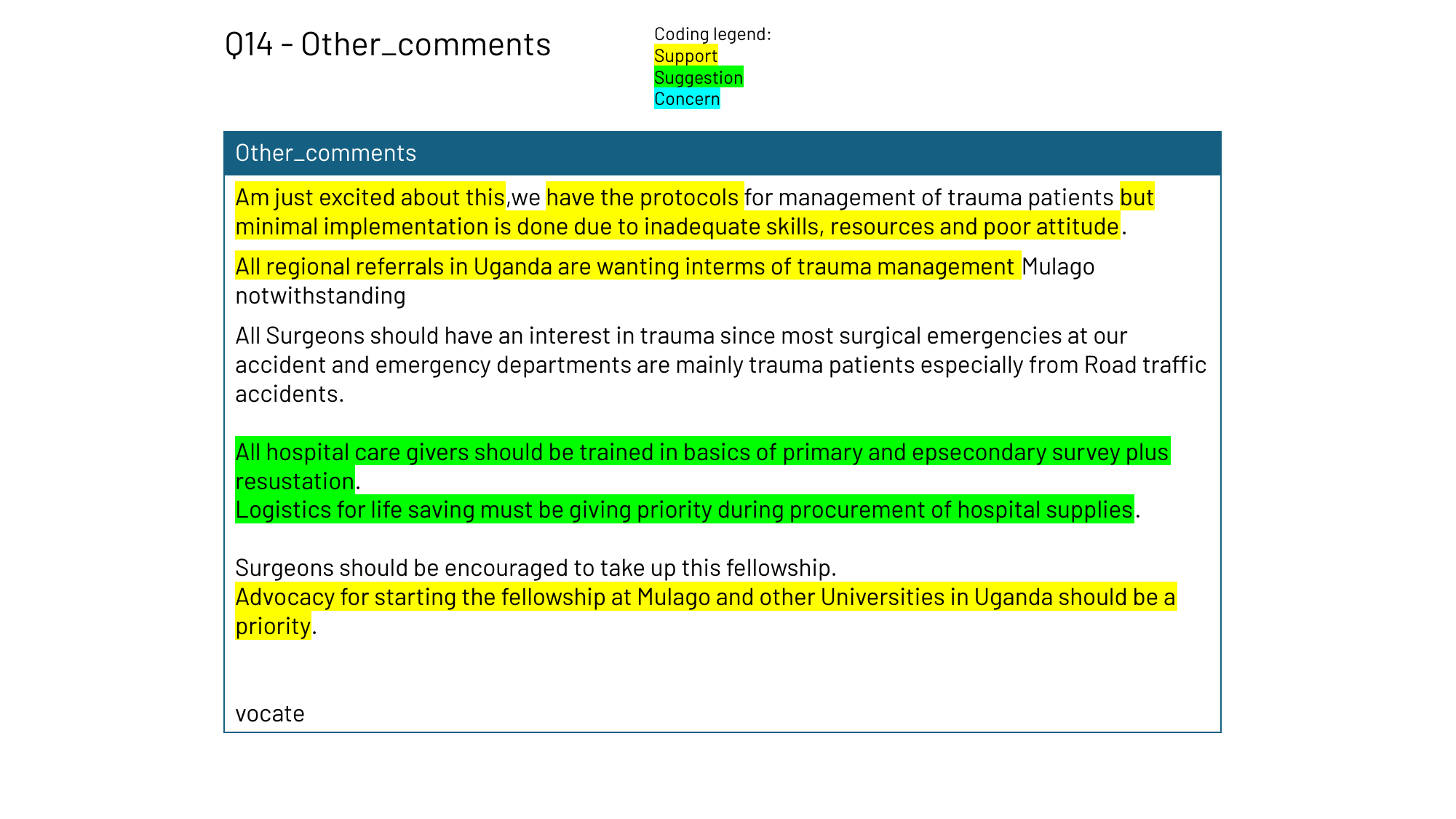

Q14 - Other_comments
Coding legend:
Support
Suggestion
Concern
| Other\_comments |
| --- |
| Am just excited about this,we have the protocols for management of trauma patients but minimal implementation is done due to inadequate skills, resources and poor attitude. |
| All regional referrals in Uganda are wanting interms of trauma management Mulago notwithstanding |
| All Surgeons should have an interest in trauma since most surgical emergencies at our accident and emergency departments are mainly trauma patients especially from Road traffic accidents. All hospital care givers should be trained in basics of primary and epsecondary survey plus resustation. Logistics for life saving must be giving priority during procurement of hospital supplies. Surgeons should be encouraged to take up this fellowship. Advocacy for starting the fellowship at Mulago and other Universities in Uganda should be a priority. vocate |